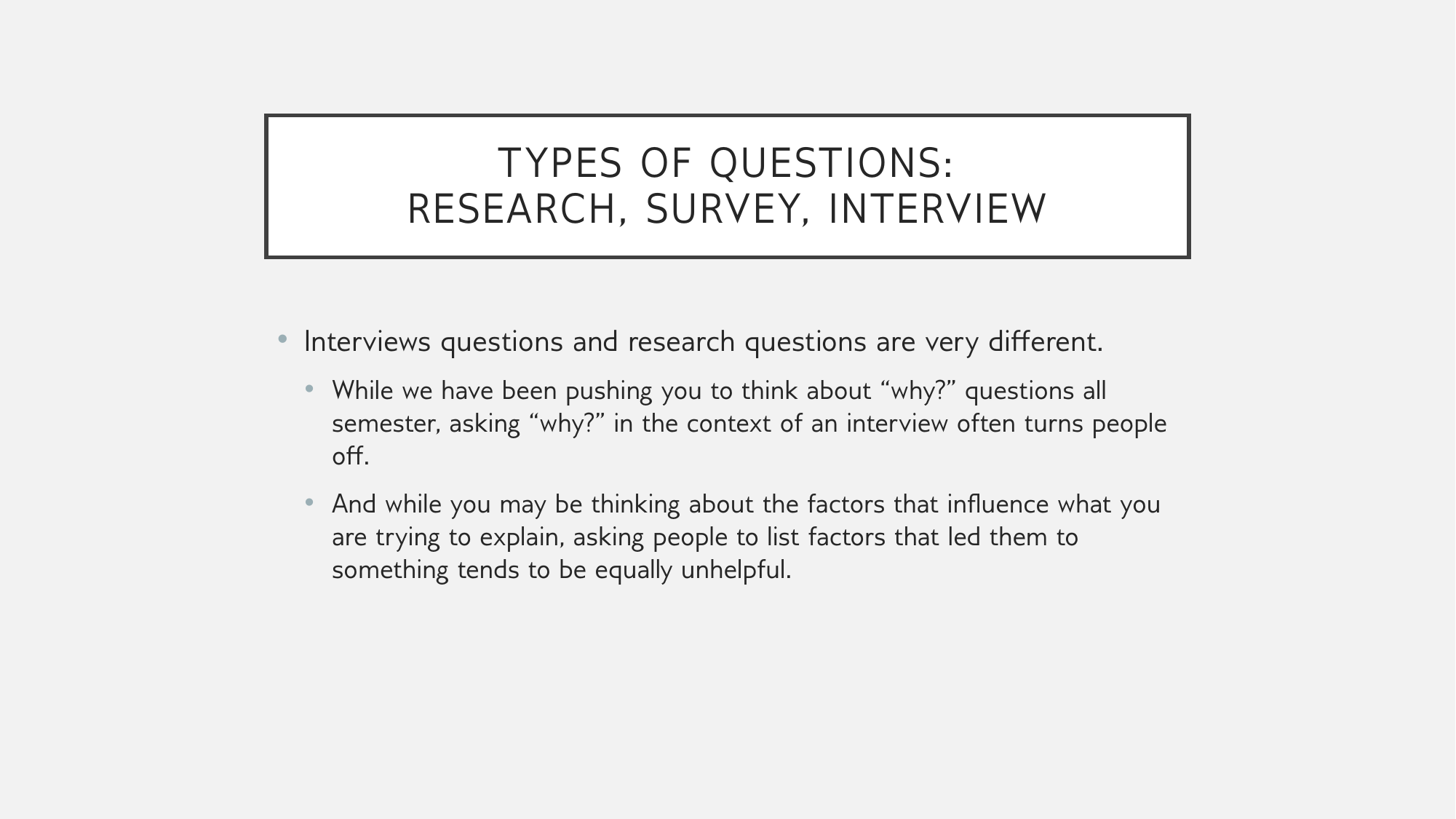

# TYPES OF QUESTIONS: RESEARCH, SURVEY, INTERVIEW
Interviews questions and research questions are very different.
While we have been pushing you to think about “why?” questions all semester, asking “why?” in the context of an interview often turns people off.
And while you may be thinking about the factors that influence what you are trying to explain, asking people to list factors that led them to something tends to be equally unhelpful.